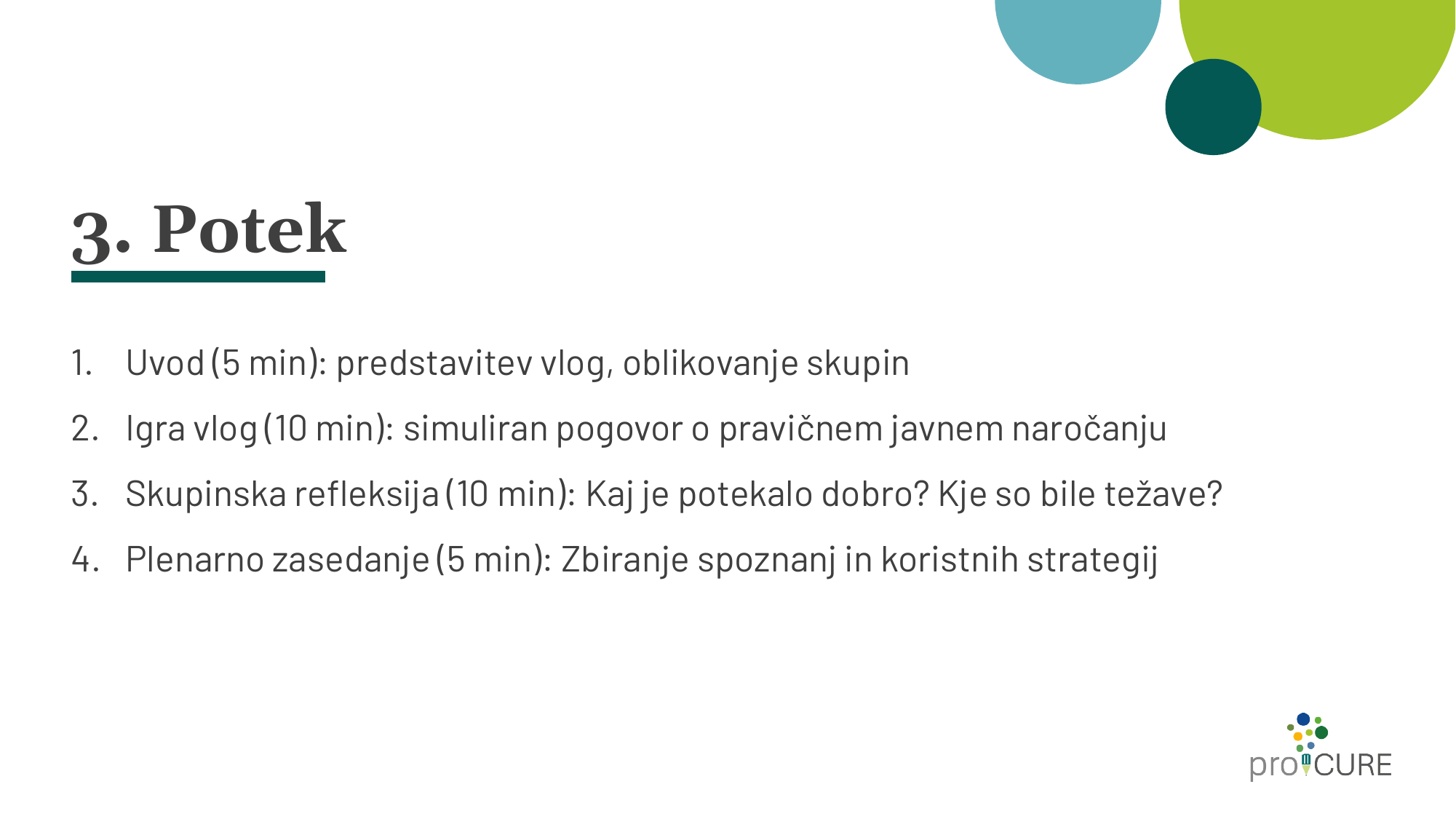

# 3. Potek
Uvod (5 min): predstavitev vlog, oblikovanje skupin
Igra vlog (10 min): simuliran pogovor o pravičnem javnem naročanju
Skupinska refleksija (10 min): Kaj je potekalo dobro? Kje so bile težave?
Plenarno zasedanje (5 min): Zbiranje spoznanj in koristnih strategij